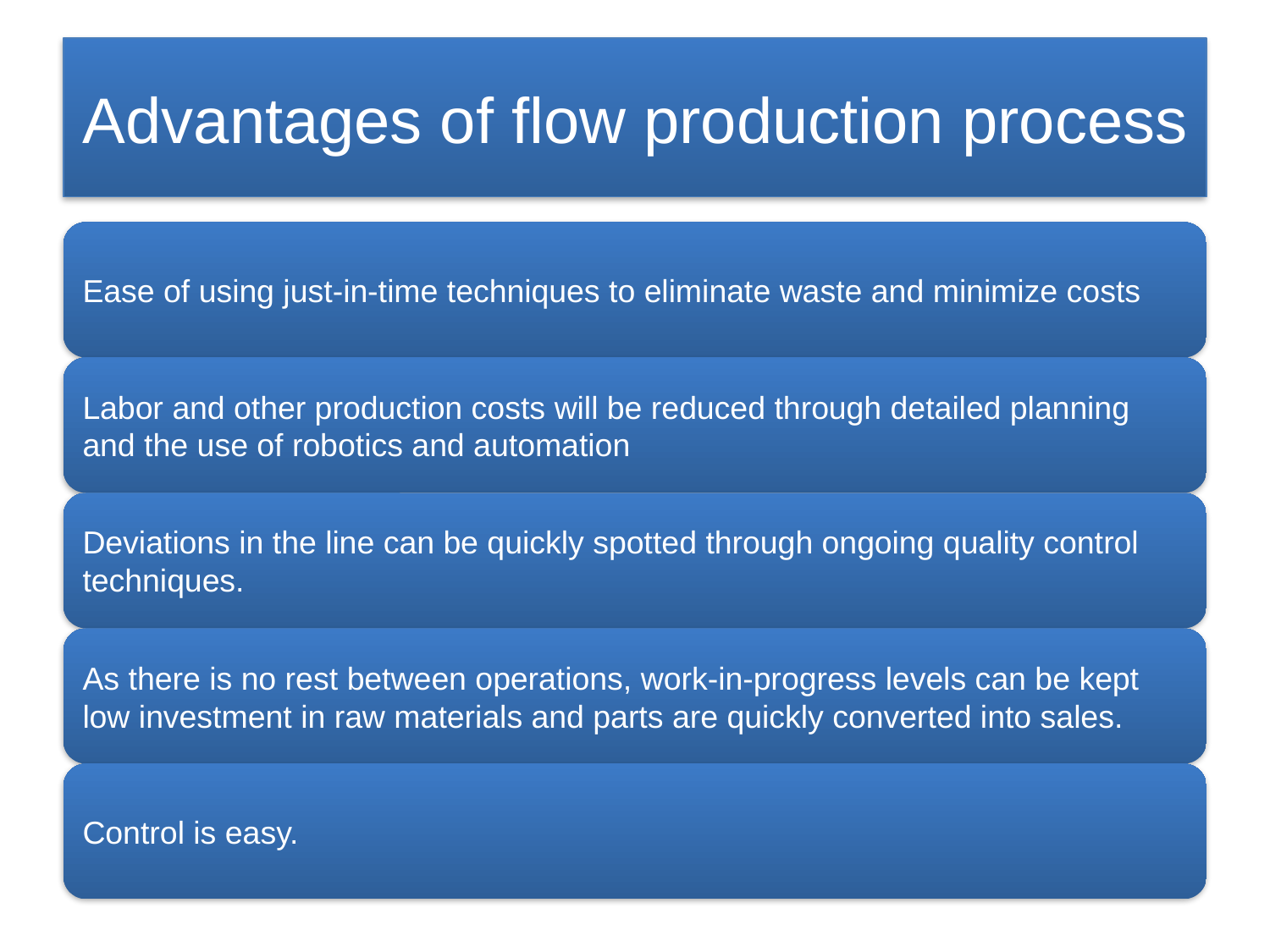

# Advantages of flow production process
Ease of using just-in-time techniques to eliminate waste and minimize costs
Labor and other production costs will be reduced through detailed planning and the use of robotics and automation
Deviations in the line can be quickly spotted through ongoing quality control techniques.
As there is no rest between operations, work-in-progress levels can be kept low investment in raw materials and parts are quickly converted into sales.
Control is easy.